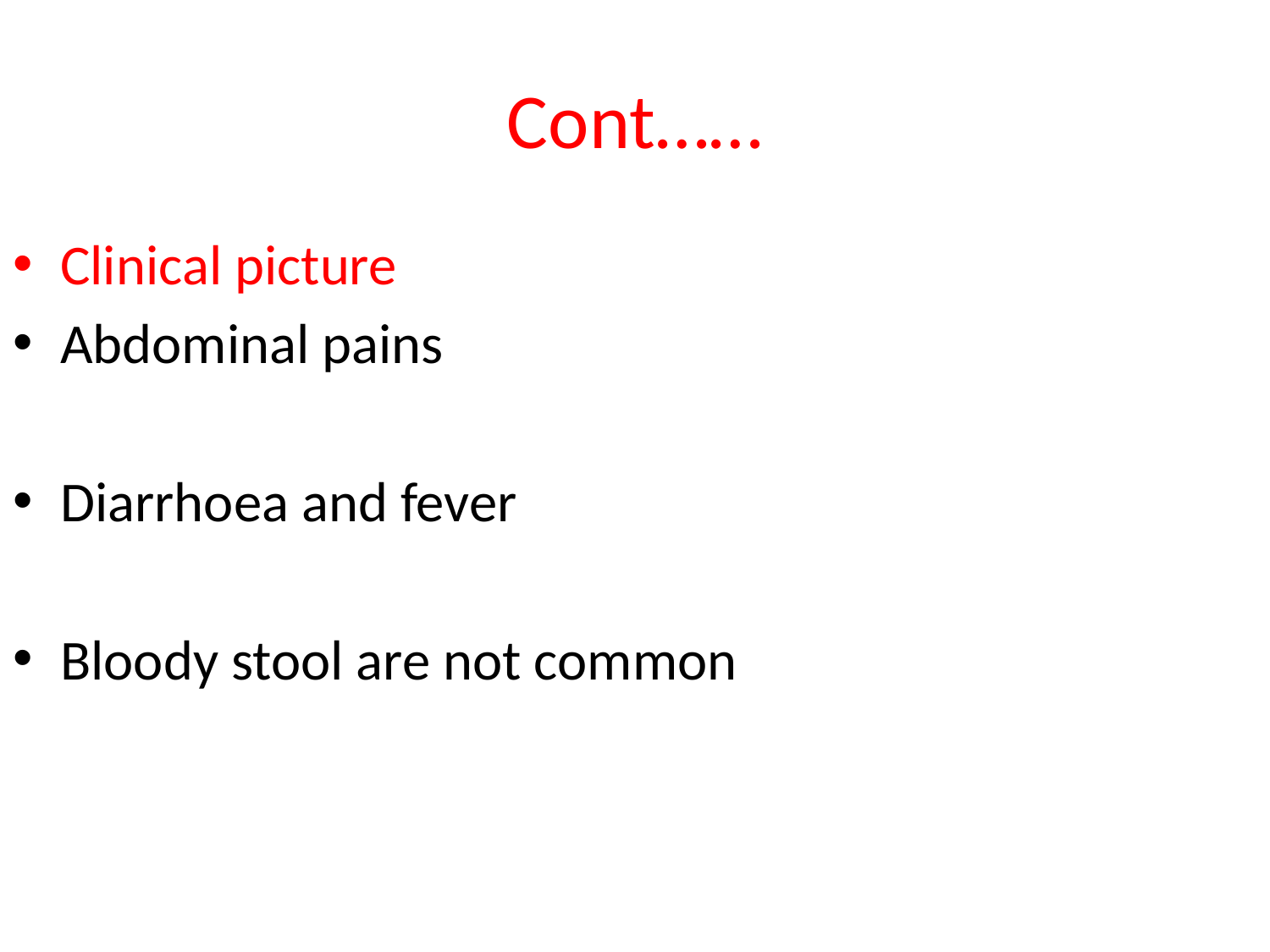

# Cont……
Clinical picture
Abdominal pains

Diarrhoea and fever

Bloody stool are not common